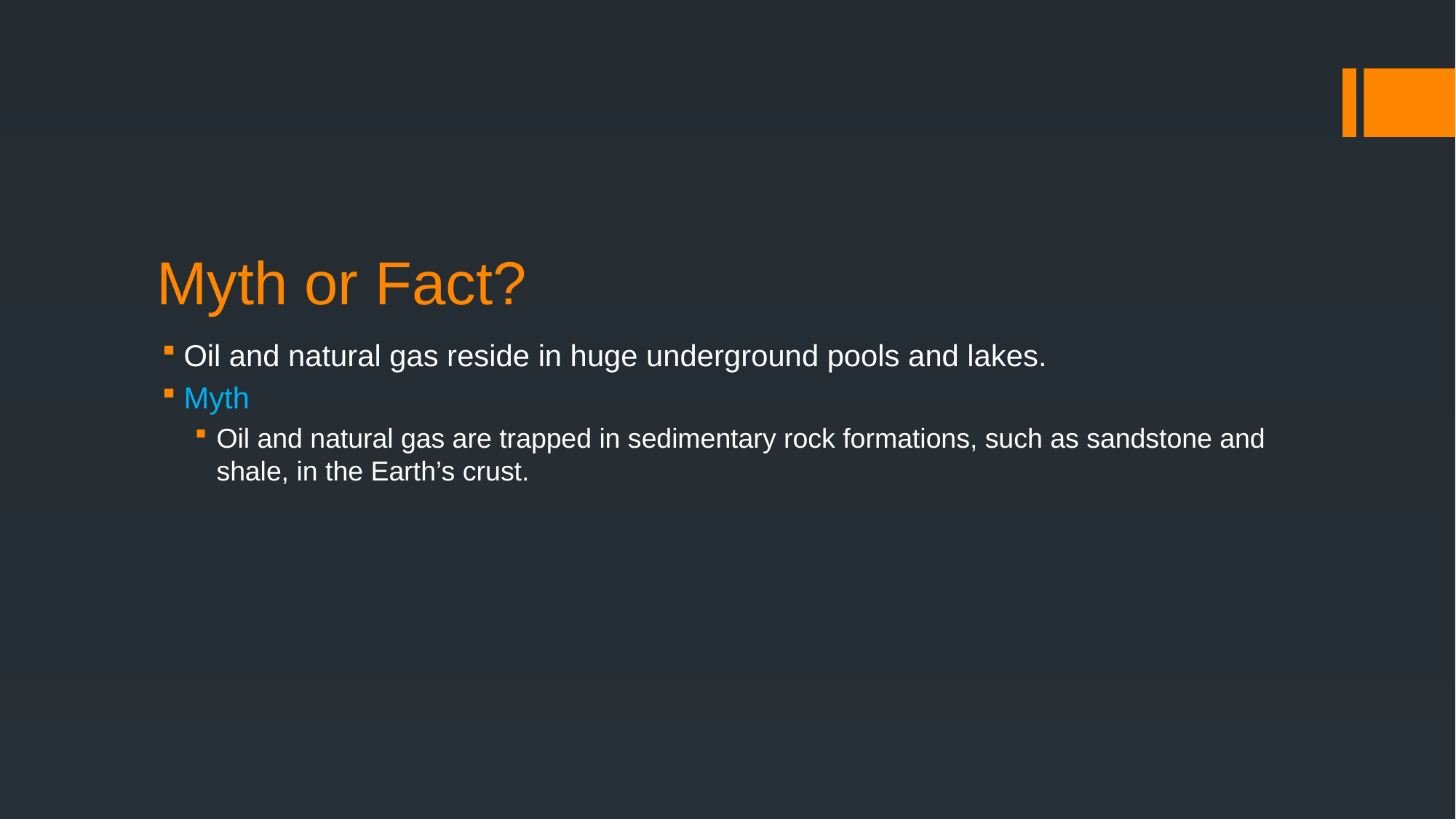

# Myth or Fact?
Oil and natural gas reside in huge underground pools and lakes.
Myth
Oil and natural gas are trapped in sedimentary rock formations, such as sandstone and shale, in the Earth’s crust.